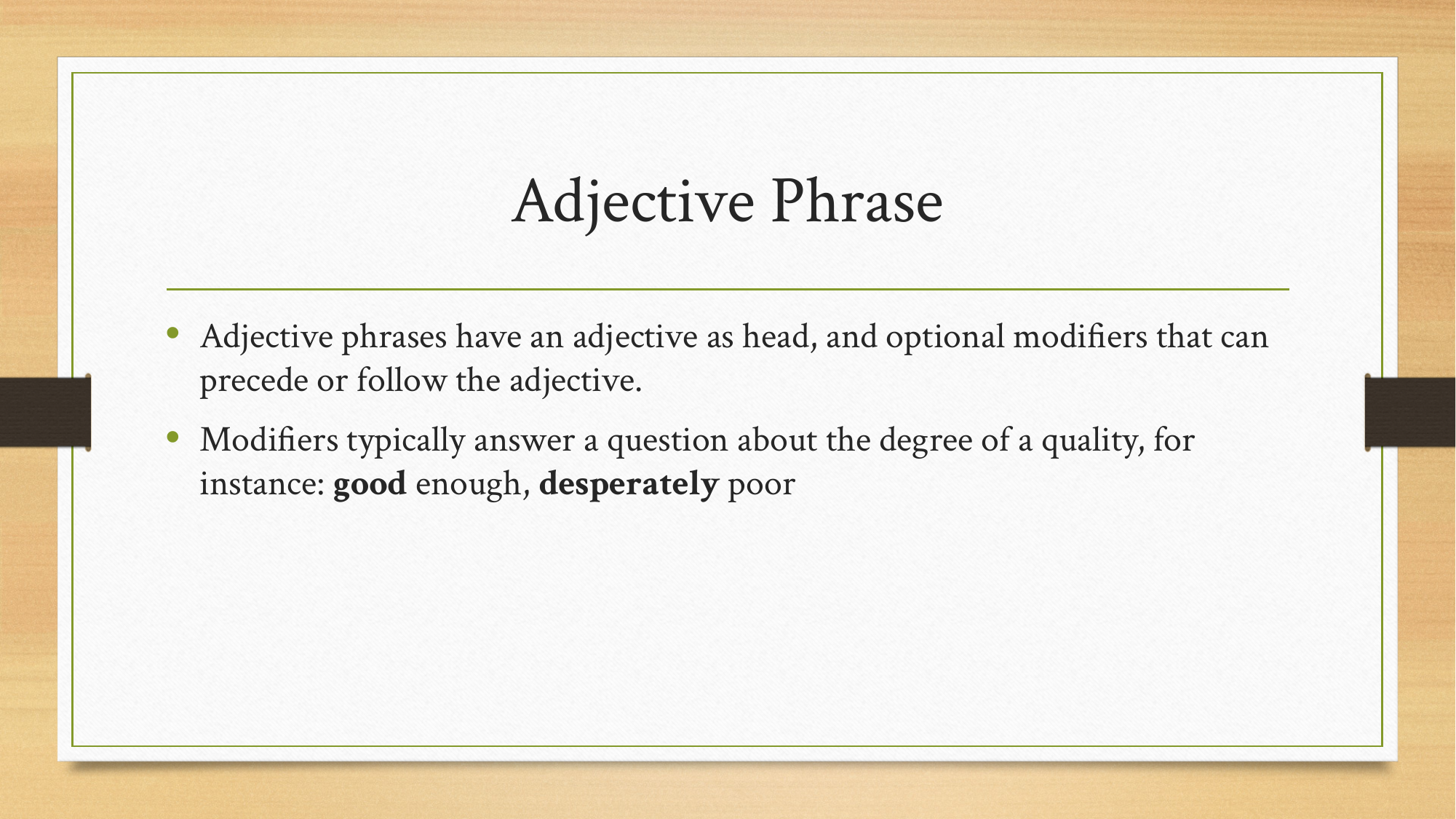

# Adjective Phrase
Adjective phrases have an adjective as head, and optional modifiers that can precede or follow the adjective.
Modifiers typically answer a question about the degree of a quality, for instance: good enough, desperately poor